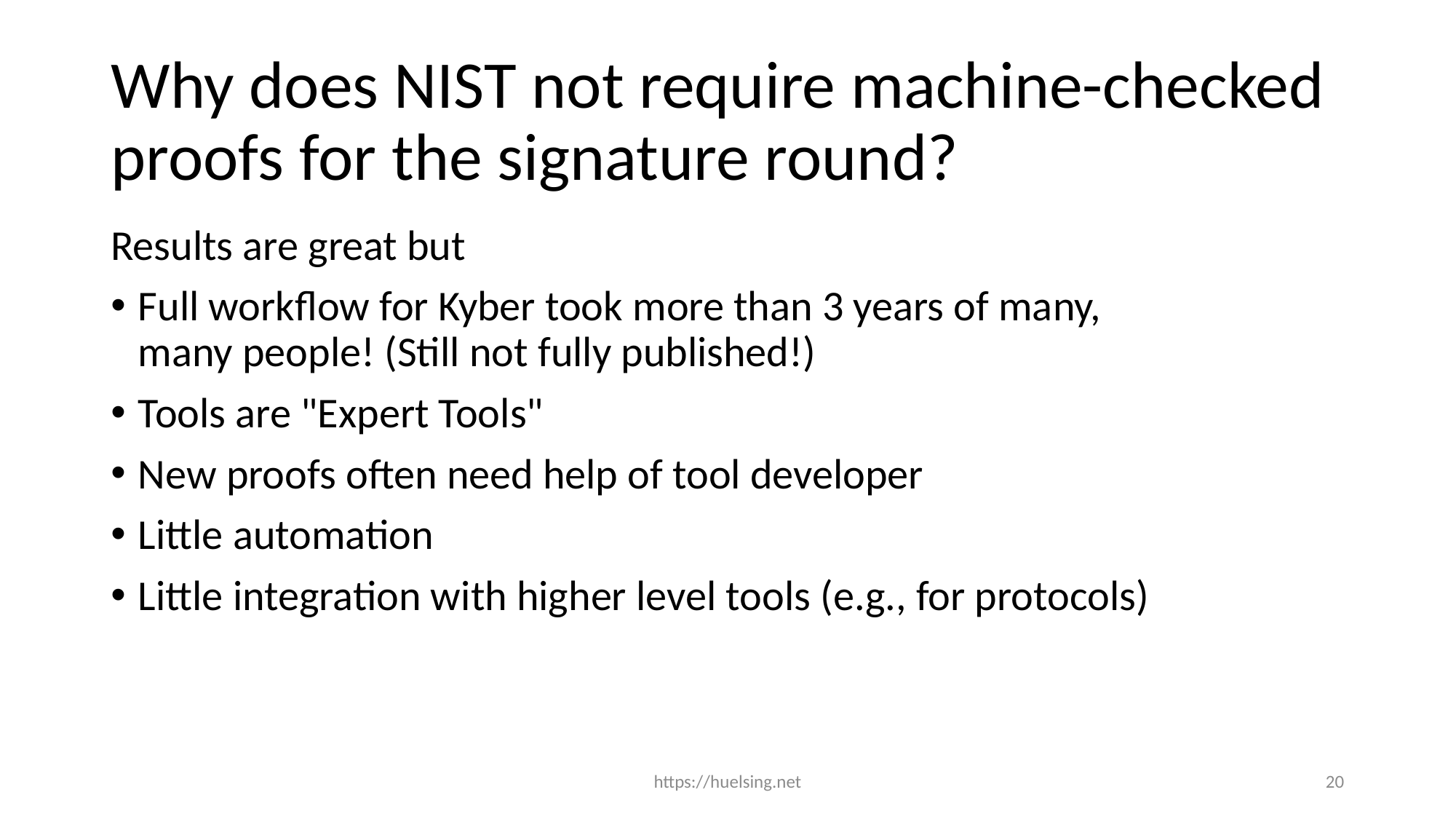

# Why does NIST not require machine-checked proofs for the signature round?
Results are great but
Full workflow for Kyber took more than 3 years of many, many people! (Still not fully published!)
Tools are "Expert Tools"
New proofs often need help of tool developer
Little automation
Little integration with higher level tools (e.g., for protocols)

https://huelsing.net
20